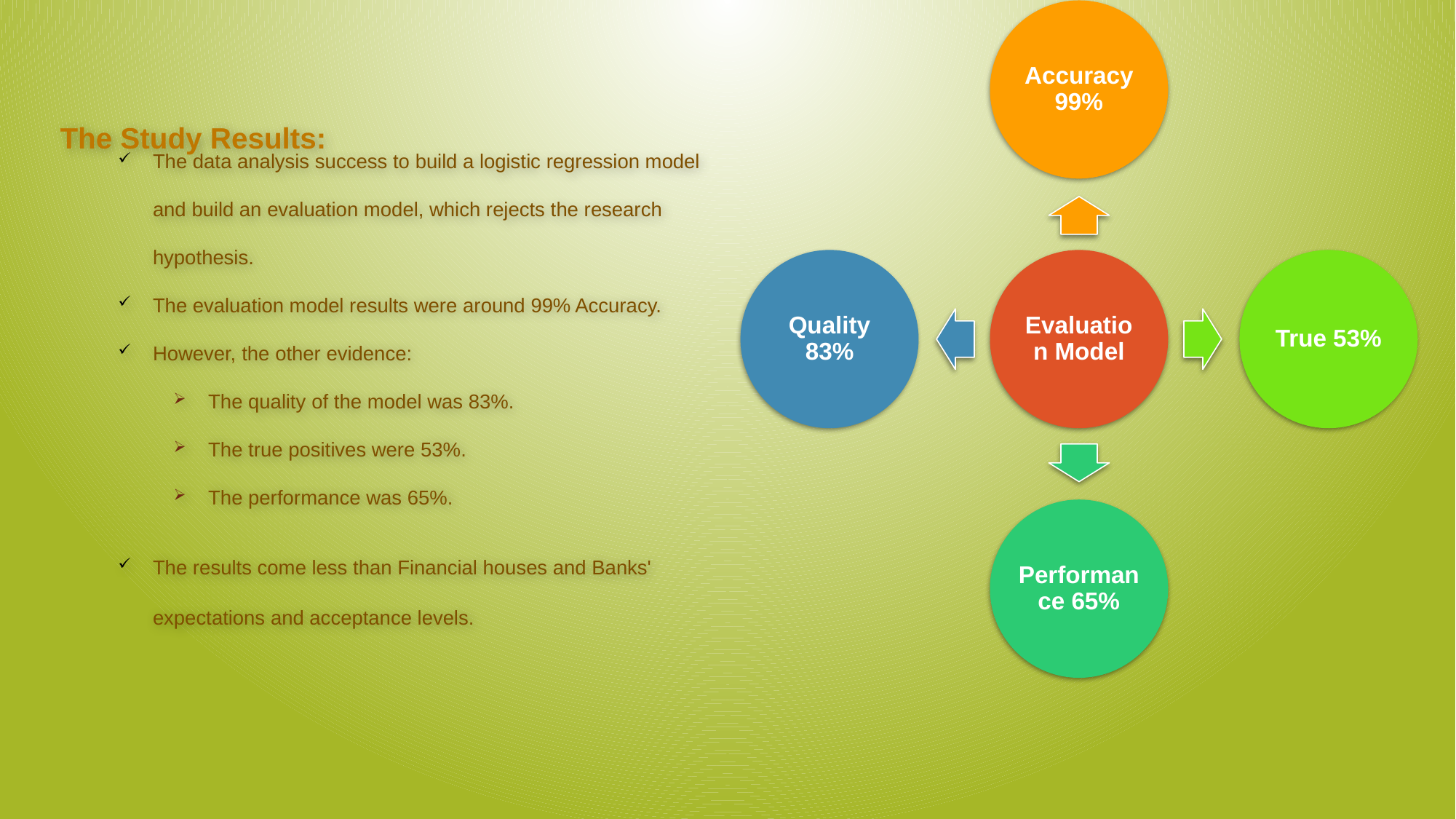

Evaluation Model

Accuracy 99%

True 53%

Performance 65%

Quality 83%
The Study Results:
The data analysis success to build a logistic regression model and build an evaluation model, which rejects the research hypothesis.
The evaluation model results were around 99% Accuracy.
However, the other evidence:
The quality of the model was 83%.
The true positives were 53%.
The performance was 65%.
The results come less than Financial houses and Banks' expectations and acceptance levels.